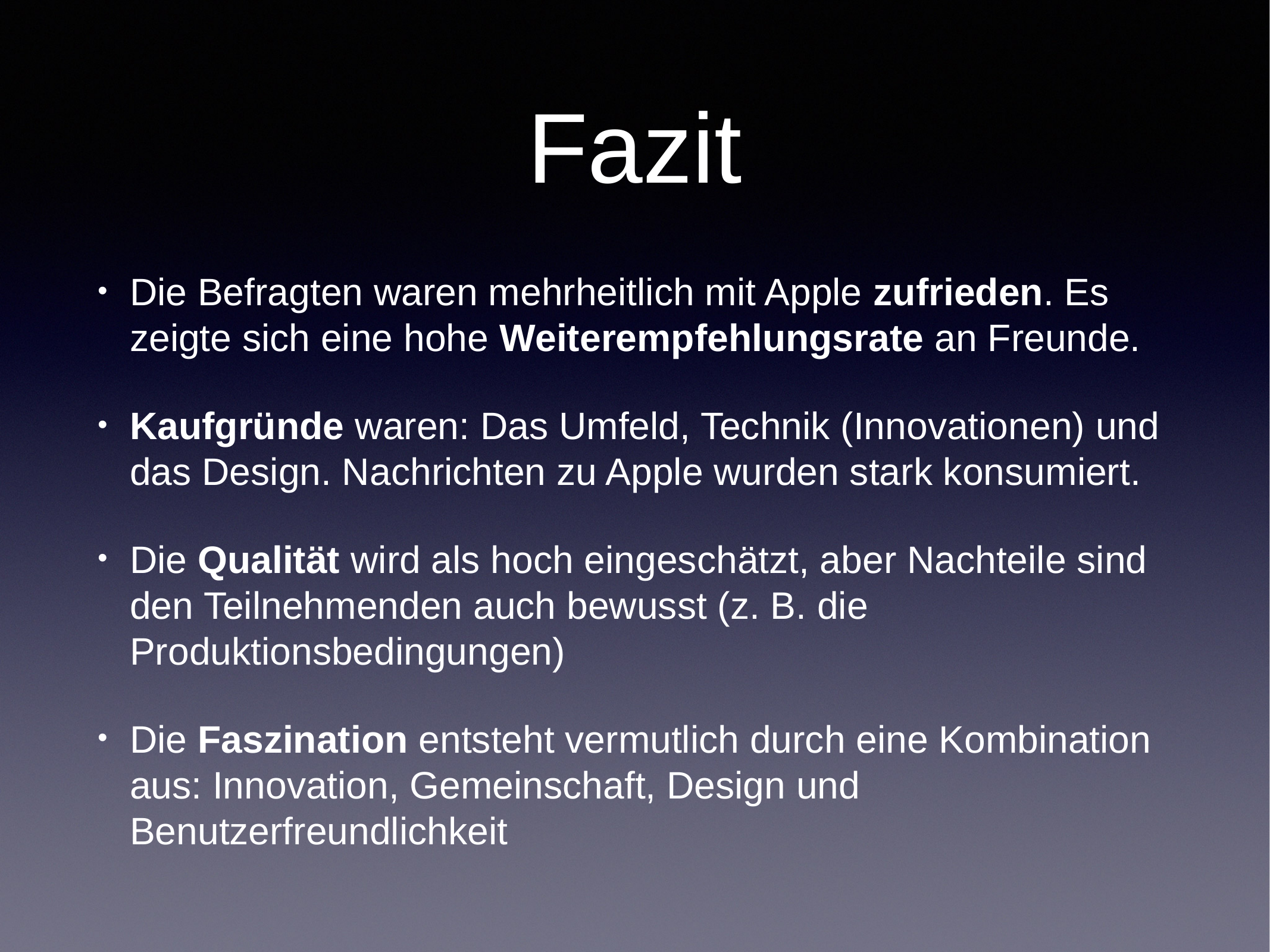

# Fazit
Die Befragten waren mehrheitlich mit Apple zufrieden. Es zeigte sich eine hohe Weiterempfehlungsrate an Freunde.
Kaufgründe waren: Das Umfeld, Technik (Innovationen) und das Design. Nachrichten zu Apple wurden stark konsumiert.
Die Qualität wird als hoch eingeschätzt, aber Nachteile sind den Teilnehmenden auch bewusst (z. B. die Produktionsbedingungen)
Die Faszination entsteht vermutlich durch eine Kombination aus: Innovation, Gemeinschaft, Design und Benutzerfreundlichkeit